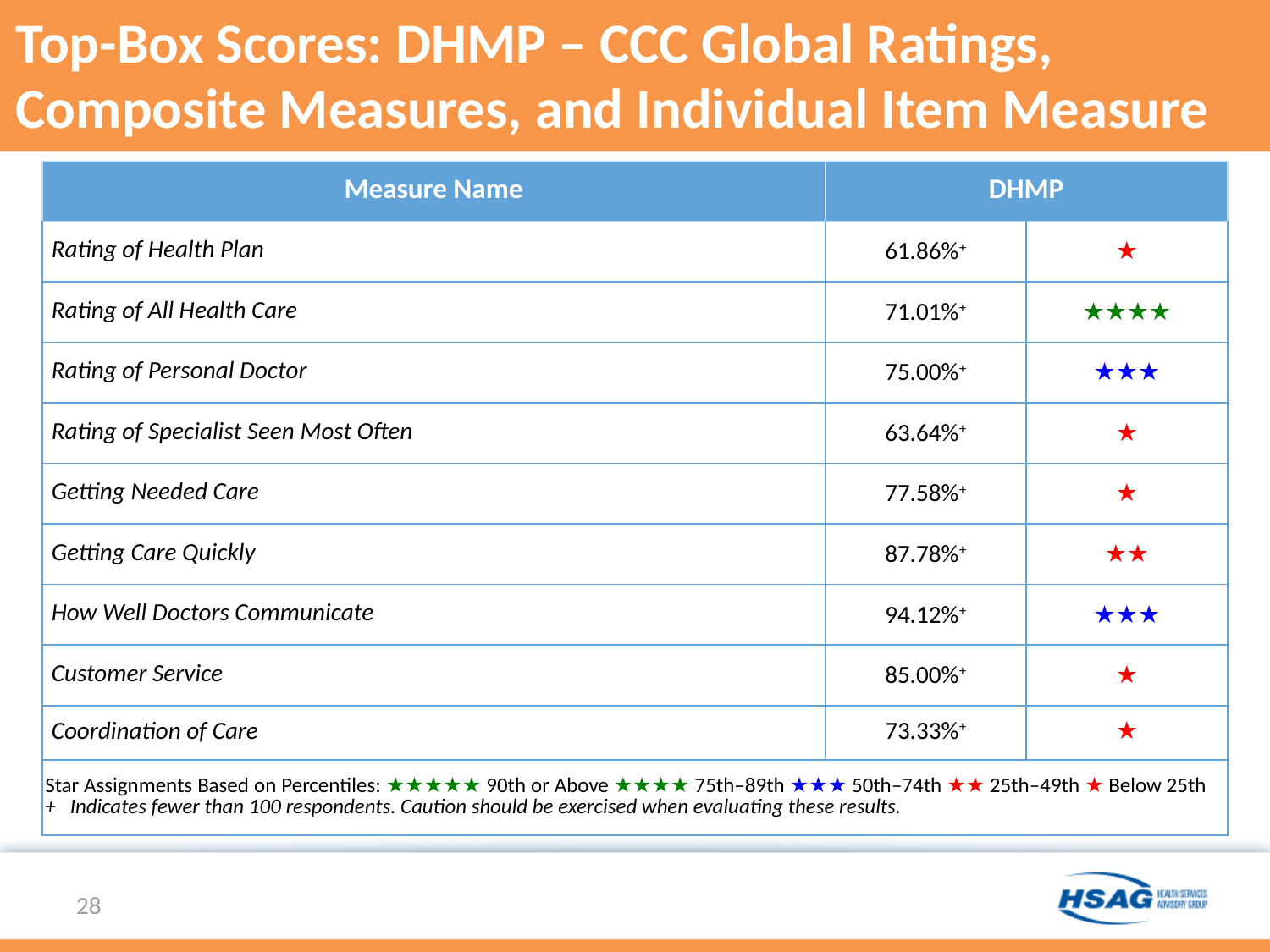

# Top-Box Scores: DHMP – CCC Global Ratings, Composite Measures, and Individual Item Measure
| Measure Name | DHMP |  |
| --- | --- | --- |
| Rating of Health Plan | 61.86%+ | ★ |
| Rating of All Health Care | 71.01%+ | ★★★★ |
| Rating of Personal Doctor | 75.00%+ | ★★★ |
| Rating of Specialist Seen Most Often | 63.64%+ | ★ |
| Getting Needed Care | 77.58%+ | ★ |
| Getting Care Quickly | 87.78%+ | ★★ |
| How Well Doctors Communicate | 94.12%+ | ★★★ |
| Customer Service | 85.00%+ | ★ |
| Coordination of Care | 73.33%+ | ★ |
| Star Assignments Based on Percentiles: ★★★★★ 90th or Above ★★★★ 75th–89th ★★★ 50th–74th ★★ 25th–49th ★ Below 25th + Indicates fewer than 100 respondents. Caution should be exercised when evaluating these results. |  |  |
28